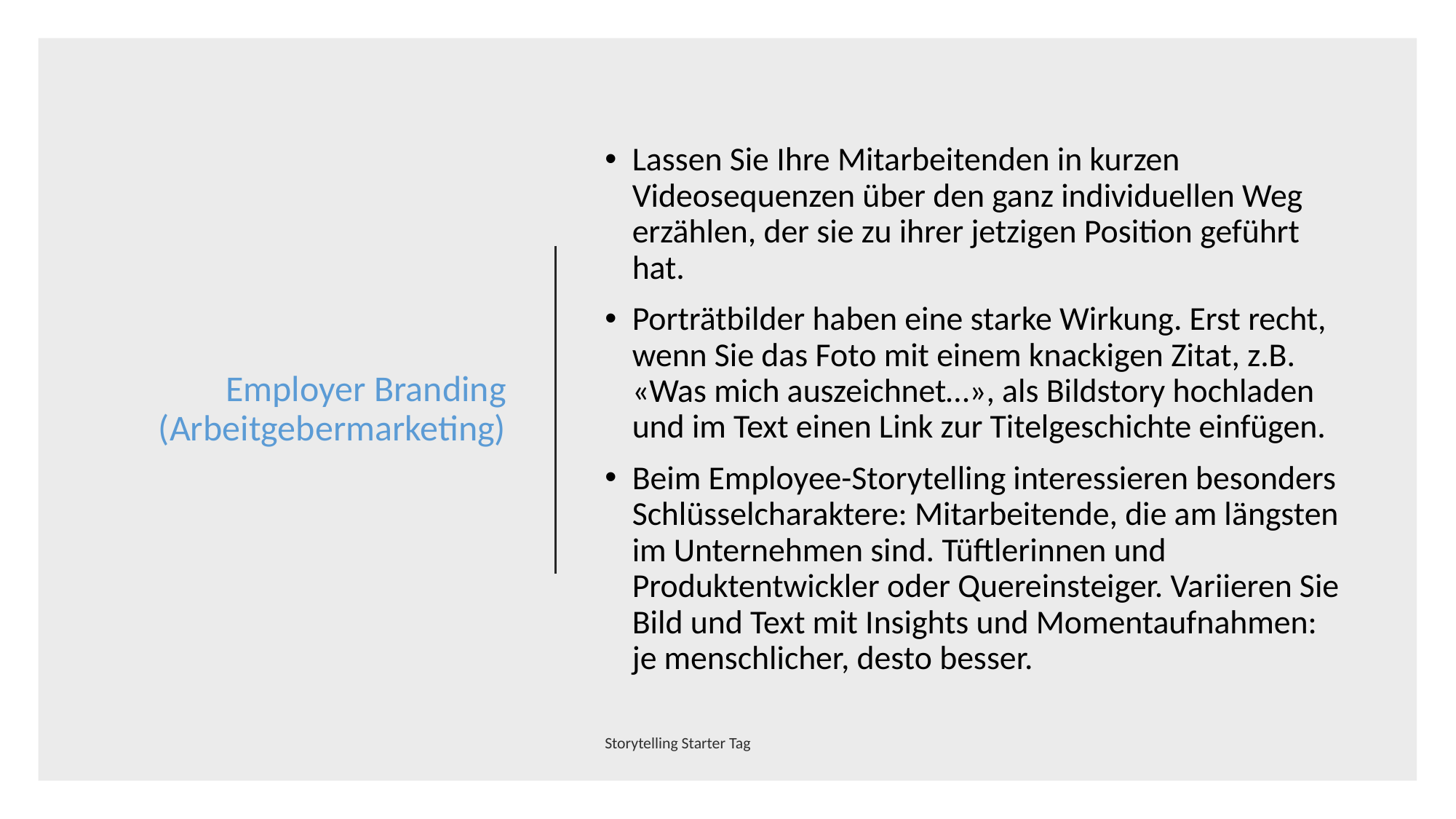

# Employer Branding (Arbeitgebermarketing)
Lassen Sie Ihre Mitarbeitenden in kurzen Videosequenzen über den ganz individuellen Weg erzählen, der sie zu ihrer jetzigen Position geführt hat.
Porträtbilder haben eine starke Wirkung. Erst recht, wenn Sie das Foto mit einem knackigen Zitat, z.B. «Was mich auszeichnet…», als Bildstory hochladen und im Text einen Link zur Titelgeschichte einfügen.
Beim Employee-Storytelling interessieren besonders Schlüsselcharaktere: Mitarbeitende, die am längsten im Unternehmen sind. Tüftlerinnen und Produktentwickler oder Quereinsteiger. Variieren Sie Bild und Text mit Insights und Momentaufnahmen: je menschlicher, desto besser.
Storytelling Starter Tag